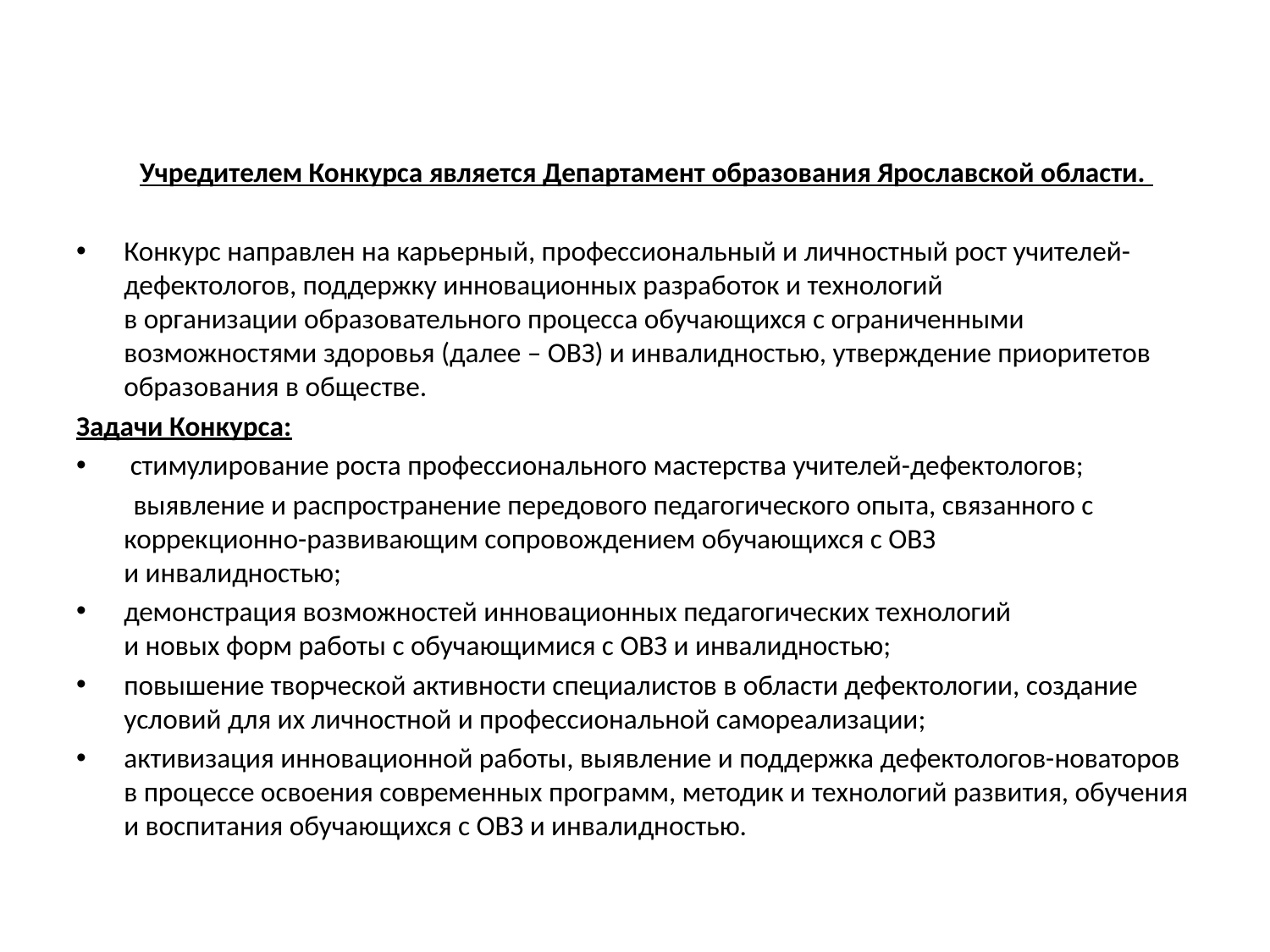

#
Учредителем Конкурса является Департамент образования Ярославской области.

Конкурс направлен на карьерный, профессиональный и личностный рост учителей-дефектологов, поддержку инновационных разработок и технологий
в организации образовательного процесса обучающихся с ограниченными возможностями здоровья (далее – ОВЗ) и инвалидностью, утверждение приоритетов образования в обществе.
Задачи Конкурса:
 стимулирование роста профессионального мастерства учителей-дефектологов;
         выявление и распространение передового педагогического опыта, связанного с коррекционно-развивающим сопровождением обучающихся с ОВЗ
и инвалидностью;
демонстрация возможностей инновационных педагогических технологий
и новых форм работы с обучающимися с ОВЗ и инвалидностью;
повышение творческой активности специалистов в области дефектологии, создание условий для их личностной и профессиональной самореализации;
активизация инновационной работы, выявление и поддержка дефектологов-новаторов в процессе освоения современных программ, методик и технологий развития, обучения и воспитания обучающихся с ОВЗ и инвалидностью.